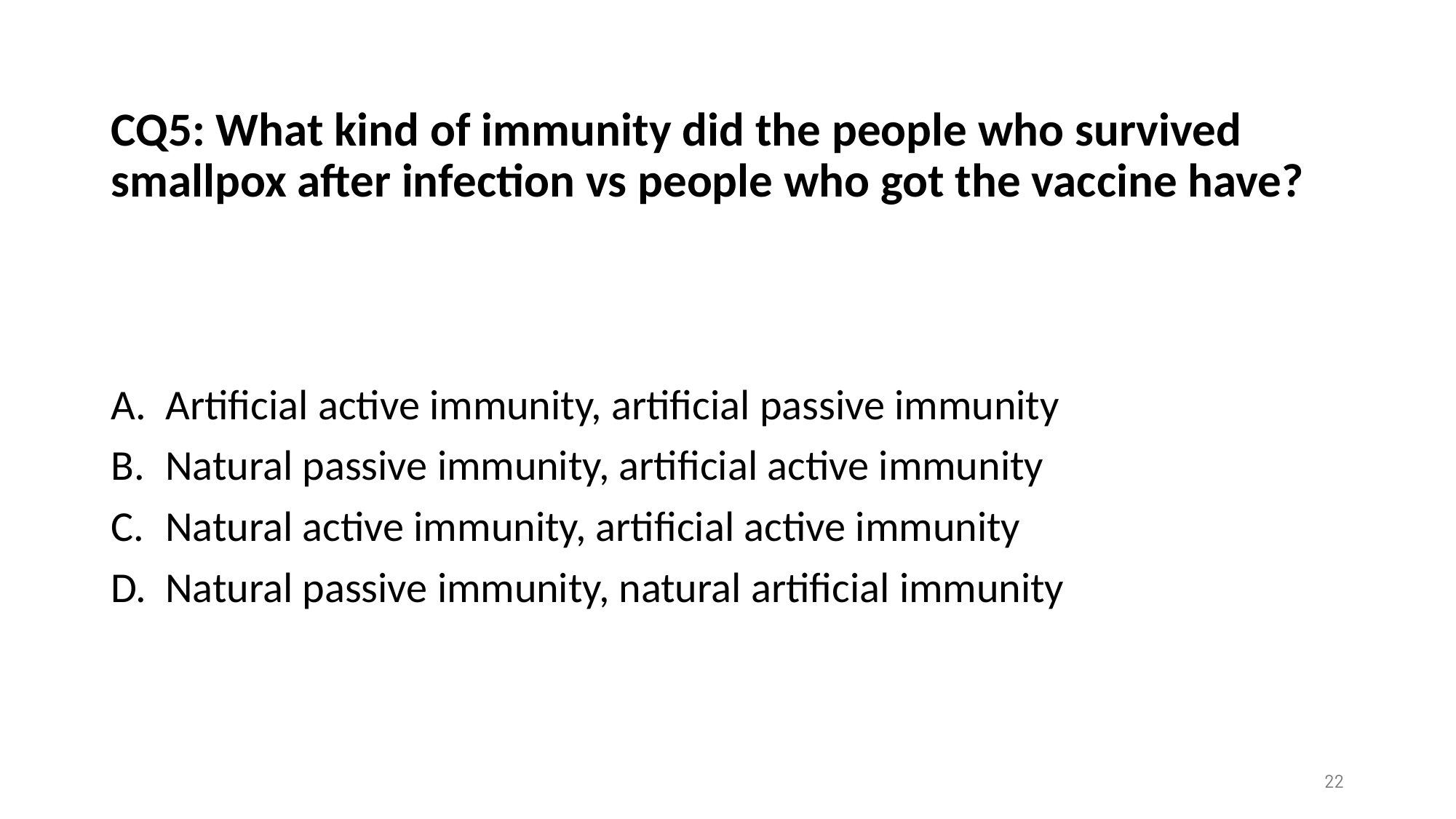

# CQ5: What kind of immunity did the people who survived smallpox after infection vs people who got the vaccine have?
Artificial active immunity, artificial passive immunity
Natural passive immunity, artificial active immunity
Natural active immunity, artificial active immunity
Natural passive immunity, natural artificial immunity

22